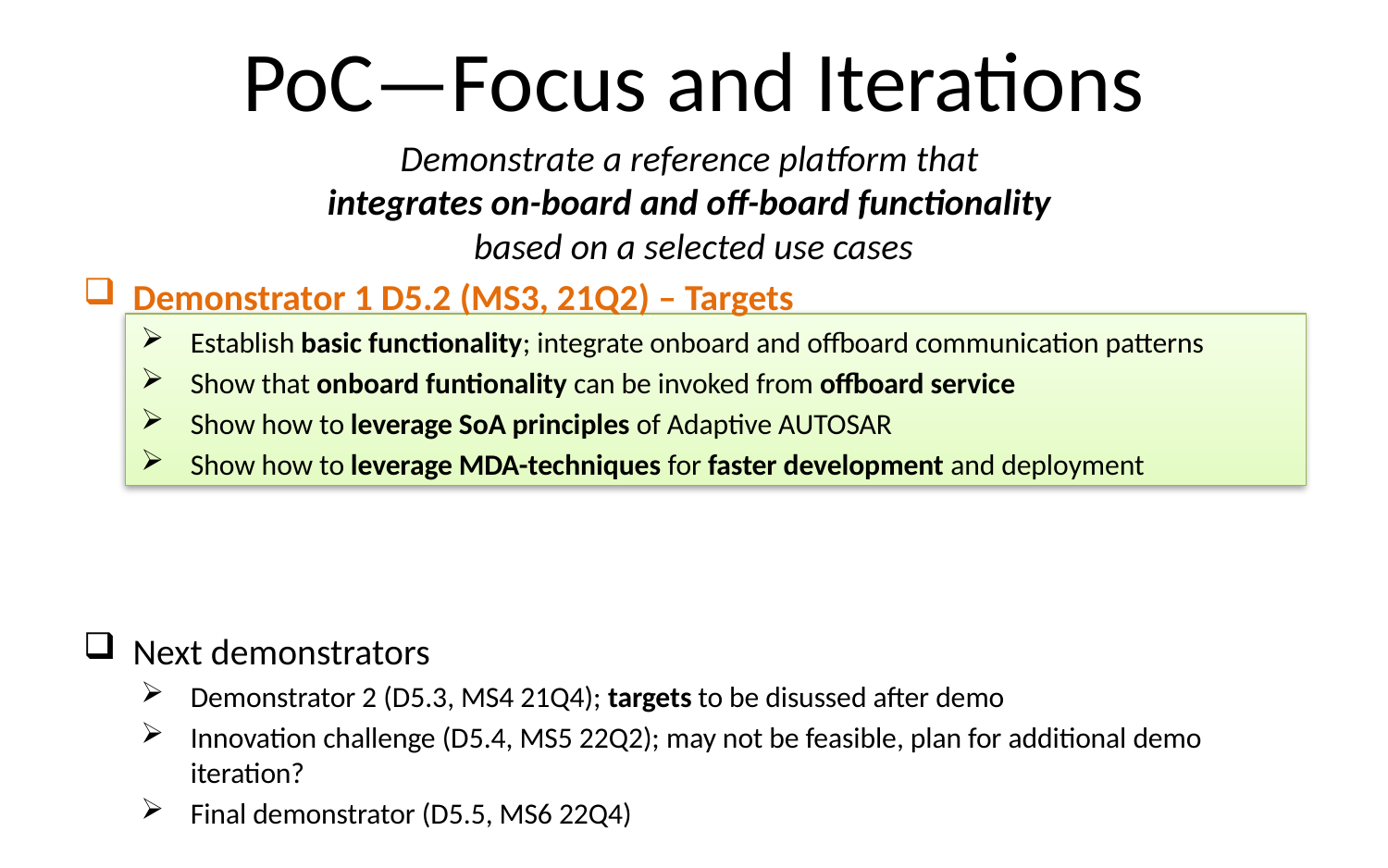

# PoC—Focus and Iterations
Demonstrate a reference platform that
integrates on-board and off-board functionality
based on a selected use cases
Demonstrator 1 D5.2 (MS3, 21Q2) – Targets
Establish basic functionality; integrate onboard and offboard communication patterns
Show that onboard funtionality can be invoked from offboard service
Show how to leverage SoA principles of Adaptive AUTOSAR
Show how to leverage MDA-techniques for faster development and deployment

Next demonstrators
Demonstrator 2 (D5.3, MS4 21Q4); targets to be disussed after demo
Innovation challenge (D5.4, MS5 22Q2); may not be feasible, plan for additional demo iteration?
Final demonstrator (D5.5, MS6 22Q4)